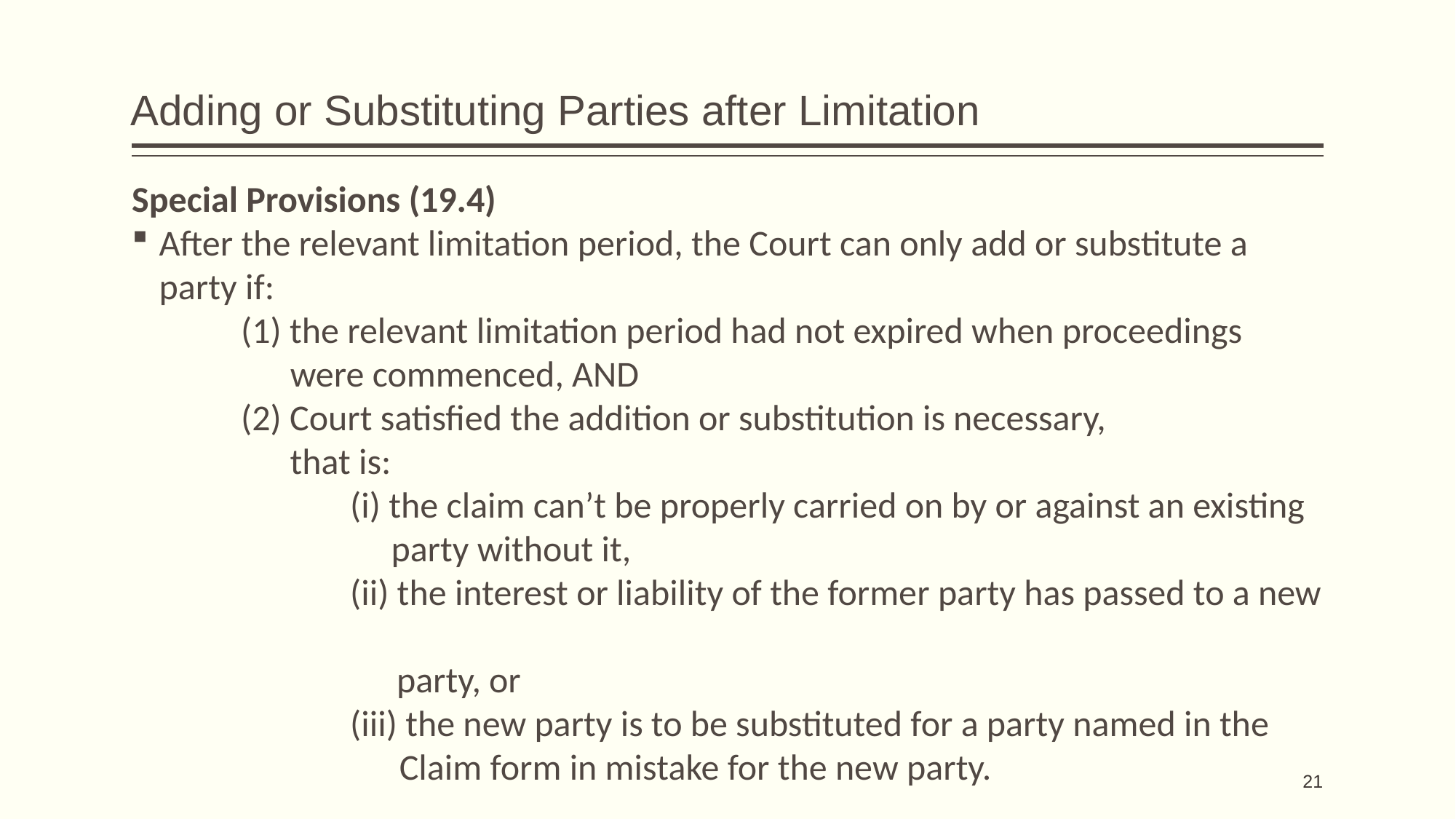

# Adding or Substituting Parties after Limitation
Special Provisions (19.4)
After the relevant limitation period, the Court can only add or substitute a party if:
	(1) the relevant limitation period had not expired when proceedings 	      were commenced, AND
	(2) Court satisfied the addition or substitution is necessary,
	      that is:
 	(i) the claim can’t be properly carried on by or against an existing  	     party without it,
	(ii) the interest or liability of the former party has passed to a new
                   party, or
	(iii) the new party is to be substituted for a party named in the  	      Claim form in mistake for the new party.

21